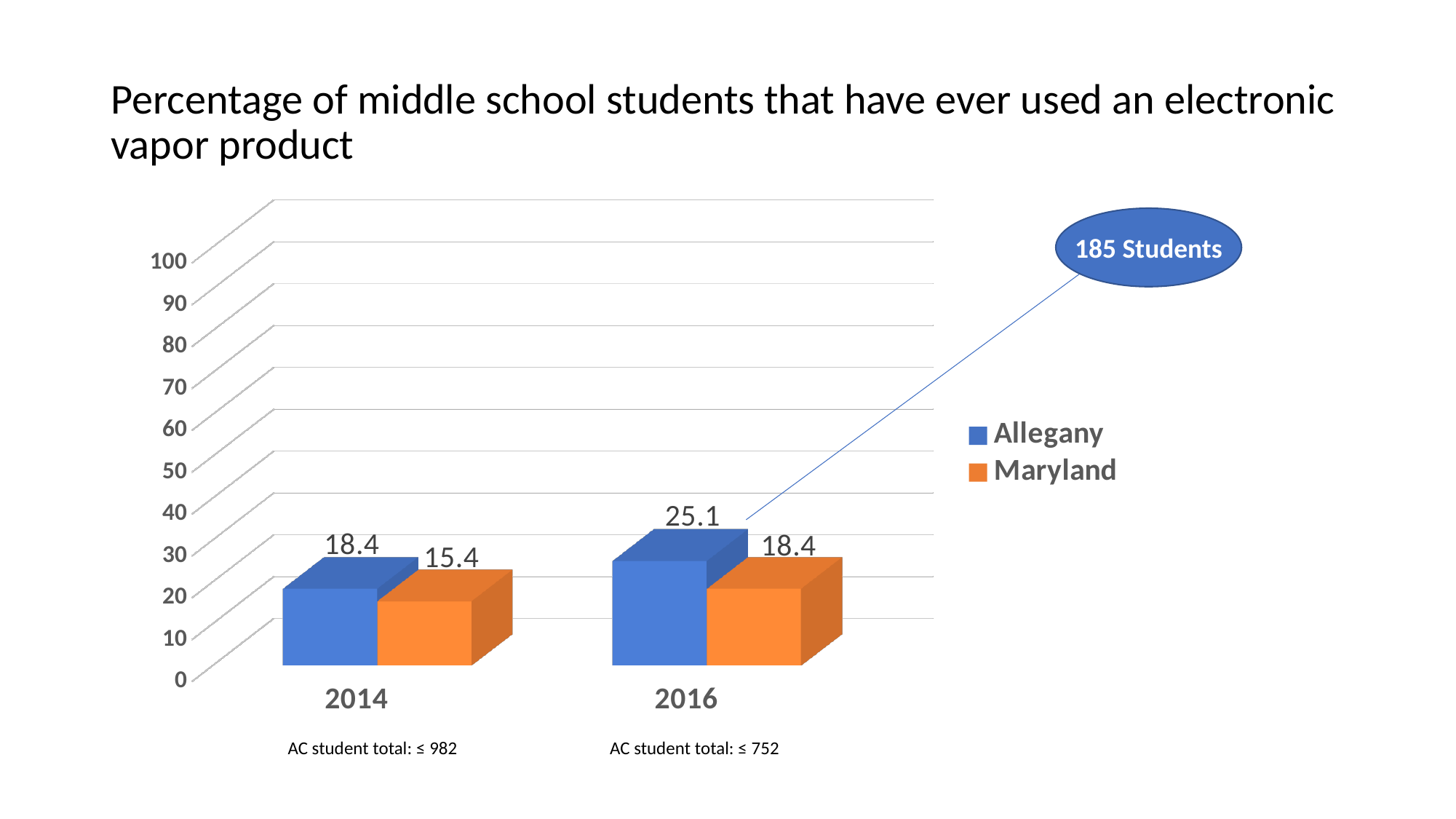

# Percentage of middle school students that have ever used an electronic vapor product

[unsupported chart]

185 Students
AC student total: ≤ 752
AC student total: ≤ 982